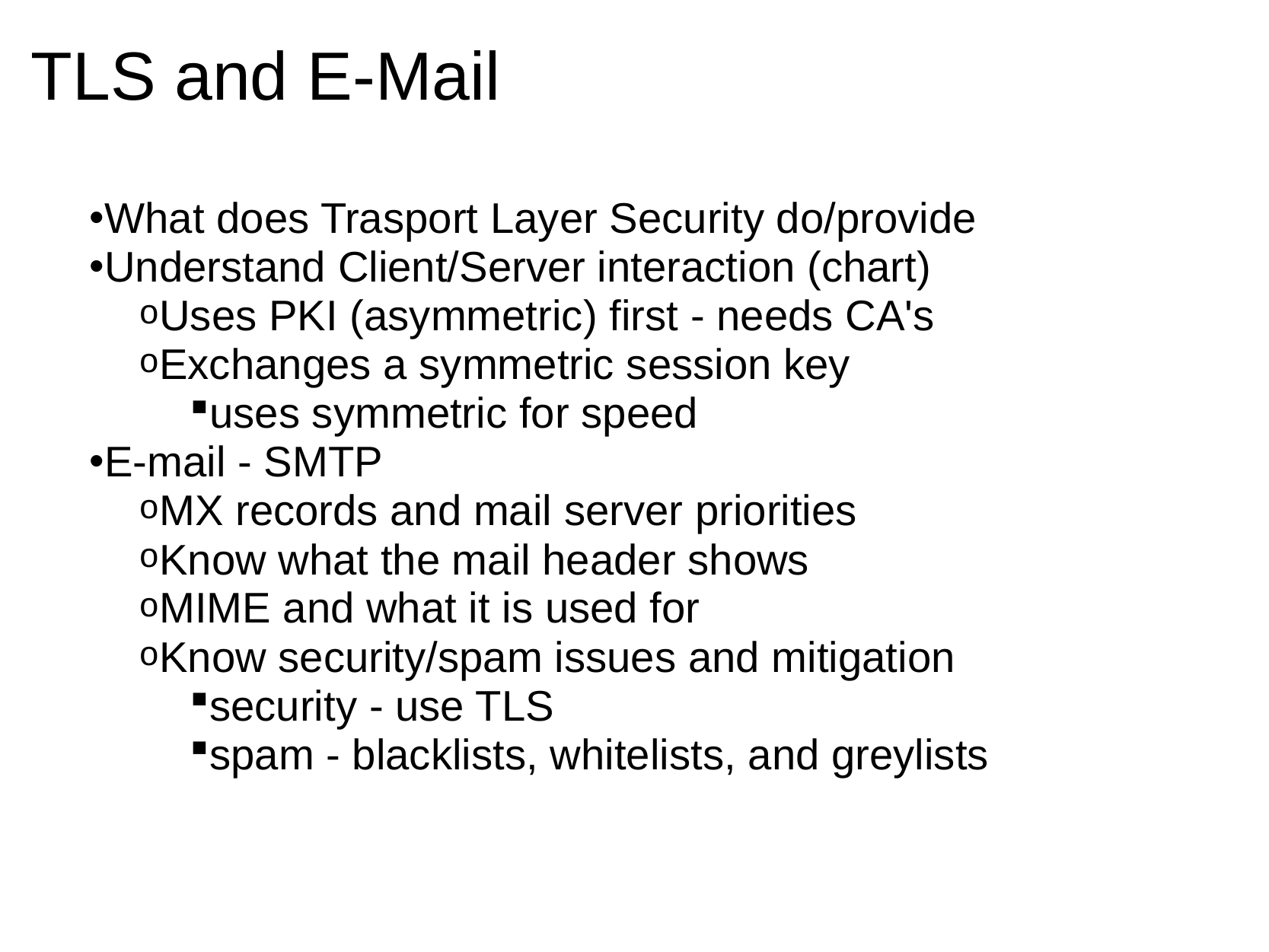

# TLS and E-Mail
What does Trasport Layer Security do/provide
Understand Client/Server interaction (chart)
Uses PKI (asymmetric) first - needs CA's
Exchanges a symmetric session key
uses symmetric for speed
E-mail - SMTP
MX records and mail server priorities
Know what the mail header shows
MIME and what it is used for
Know security/spam issues and mitigation
security - use TLS
spam - blacklists, whitelists, and greylists